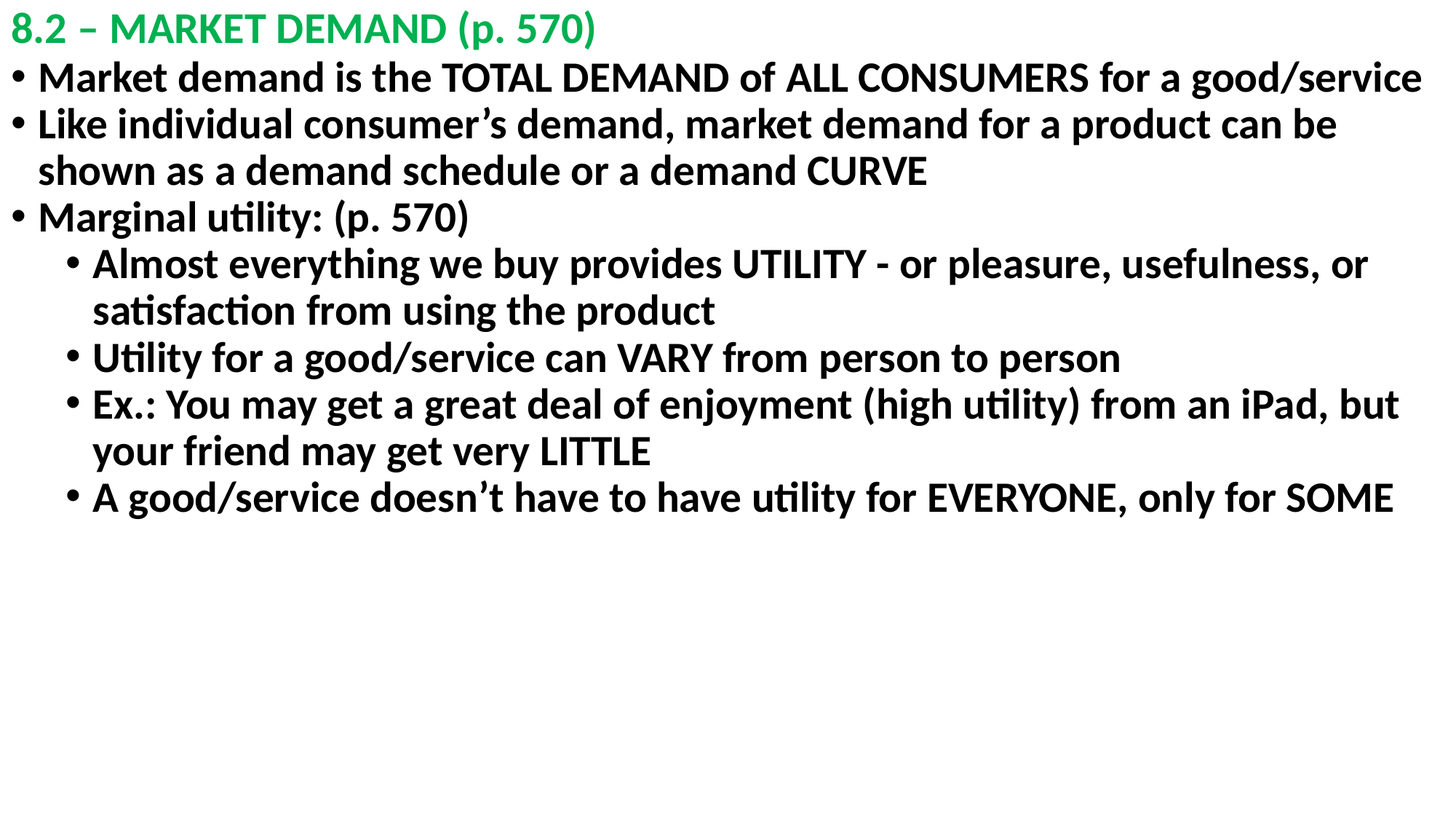

# 8.2 – MARKET DEMAND (p. 570)
Market demand is the TOTAL DEMAND of ALL CONSUMERS for a good/service
Like individual consumer’s demand, market demand for a product can be shown as a demand schedule or a demand CURVE
Marginal utility: (p. 570)
Almost everything we buy provides UTILITY - or pleasure, usefulness, or satisfaction from using the product
Utility for a good/service can VARY from person to person
Ex.: You may get a great deal of enjoyment (high utility) from an iPad, but your friend may get very LITTLE
A good/service doesn’t have to have utility for EVERYONE, only for SOME